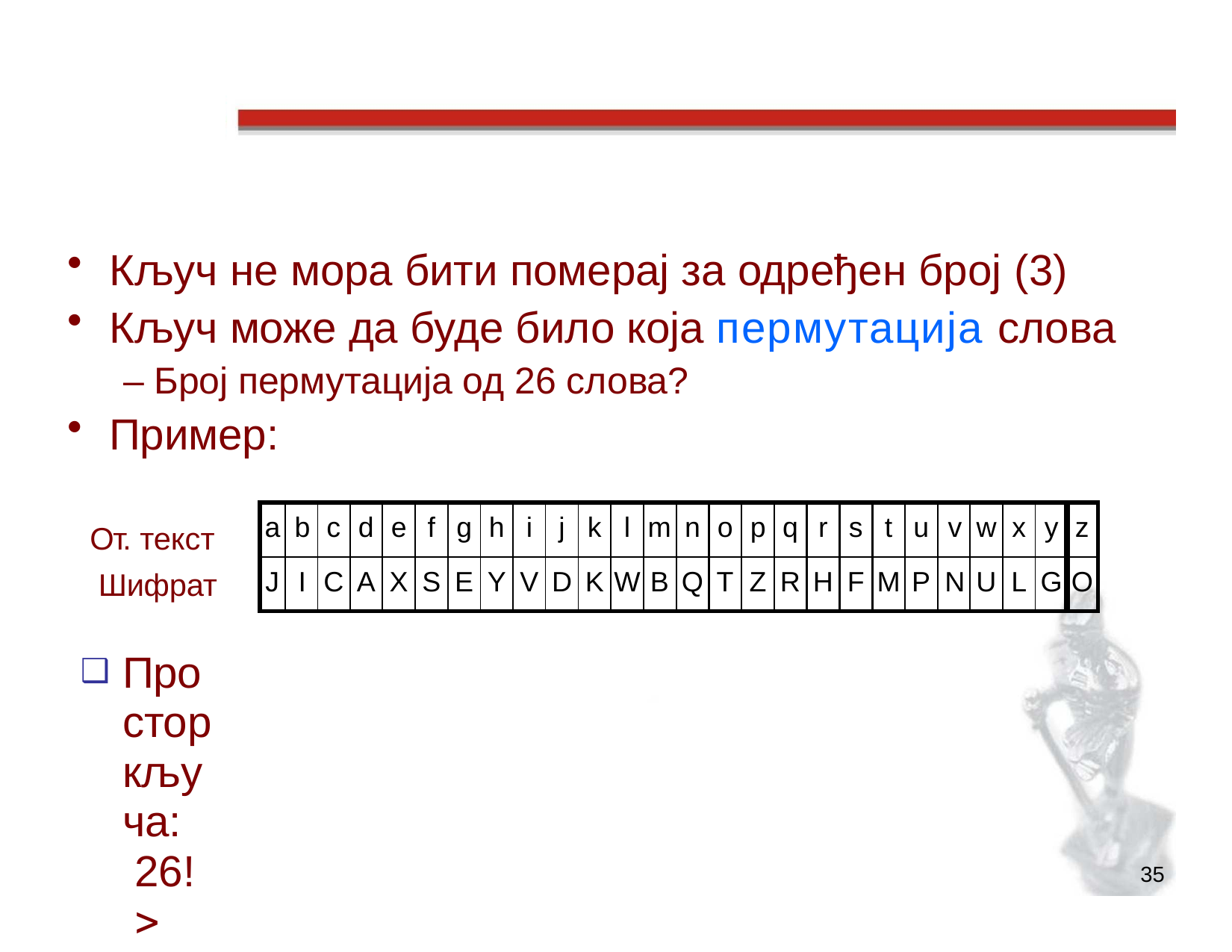

# Општи облик шифре просте замене
Кључ не мора бити померај за одређен број (3)
Кључ може да буде било која пермутација слова
– Број пермутација од 26 слова?
Пример:

От. текст  Шифрат

Простор кључа:
26! > 288	≈ 4*1026 различитих кључева
Како Бобу доставити информацију о кључу?
| a | b | c | d | e | f | g | h | i | j | k | l | m | n | o | p | q | r | s | t | u | v | w | x | y | z |
| --- | --- | --- | --- | --- | --- | --- | --- | --- | --- | --- | --- | --- | --- | --- | --- | --- | --- | --- | --- | --- | --- | --- | --- | --- | --- |
| J | I | C | A | X | S | E | Y | V | D | K | W | B | Q | T | Z | R | H | F | M | P | N | U | L | G | O |
35